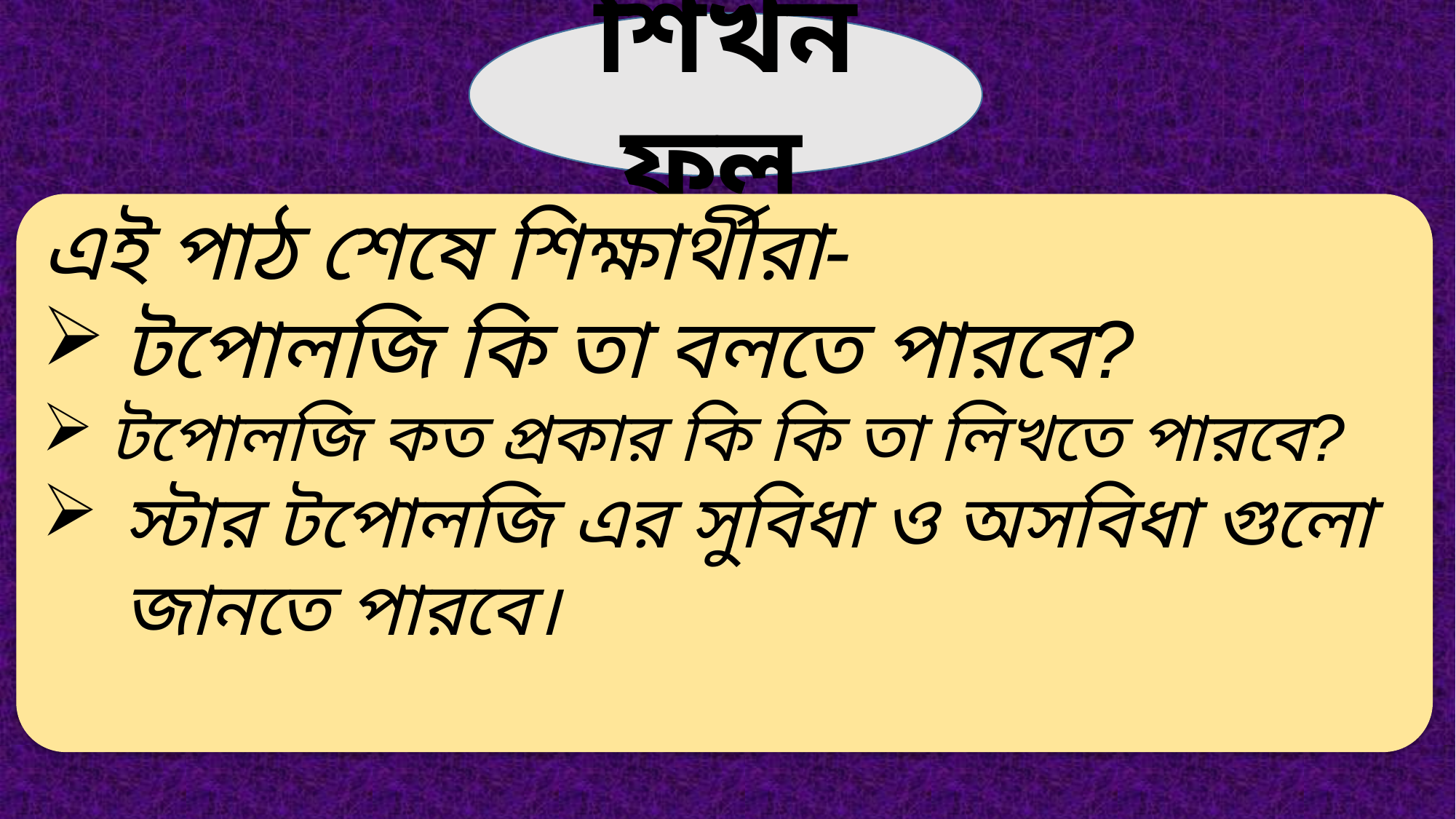

শিখন ফল

এই পাঠ শেষে শিক্ষার্থীরা-
টপোলজি কি তা বলতে পারবে?
টপোলজি কত প্রকার কি কি তা লিখতে পারবে?
স্টার টপোলজি এর সুবিধা ও অসবিধা গুলো জানতে পারবে।